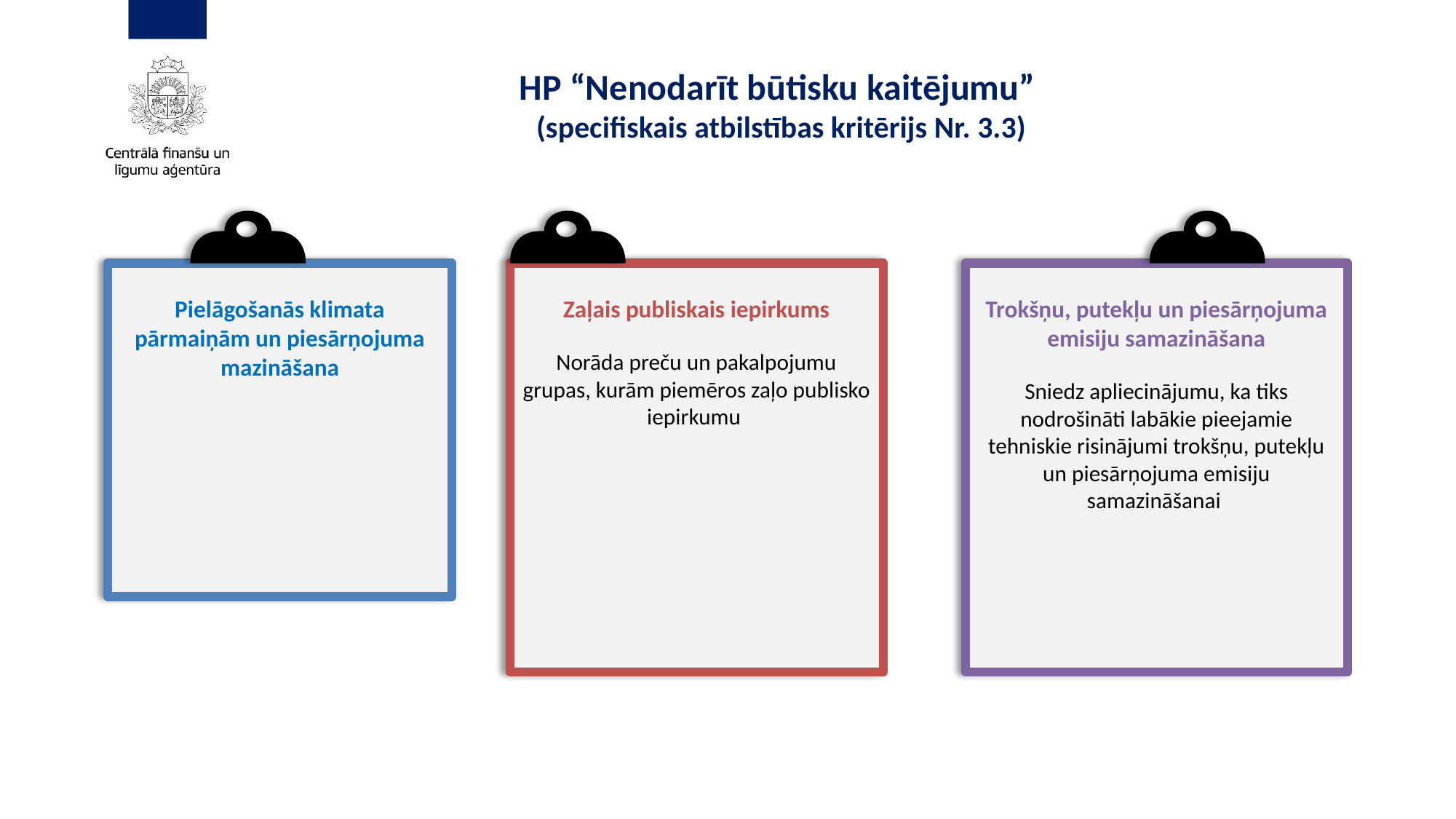

HP “Nenodarīt būtisku kaitējumu”
(specifiskais atbilstības kritērijs Nr. 3.3)

Pielāgošanās klimata pārmaiņām un piesārņojuma mazināšana

Zaļais publiskais iepirkums

Norāda preču un pakalpojumu grupas, kurām piemēros zaļo publisko iepirkumu

Trokšņu, putekļu un piesārņojuma emisiju samazināšana

Sniedz apliecinājumu, ka tiks nodrošināti labākie pieejamie tehniskie risinājumi trokšņu, putekļu un piesārņojuma emisiju samazināšanai